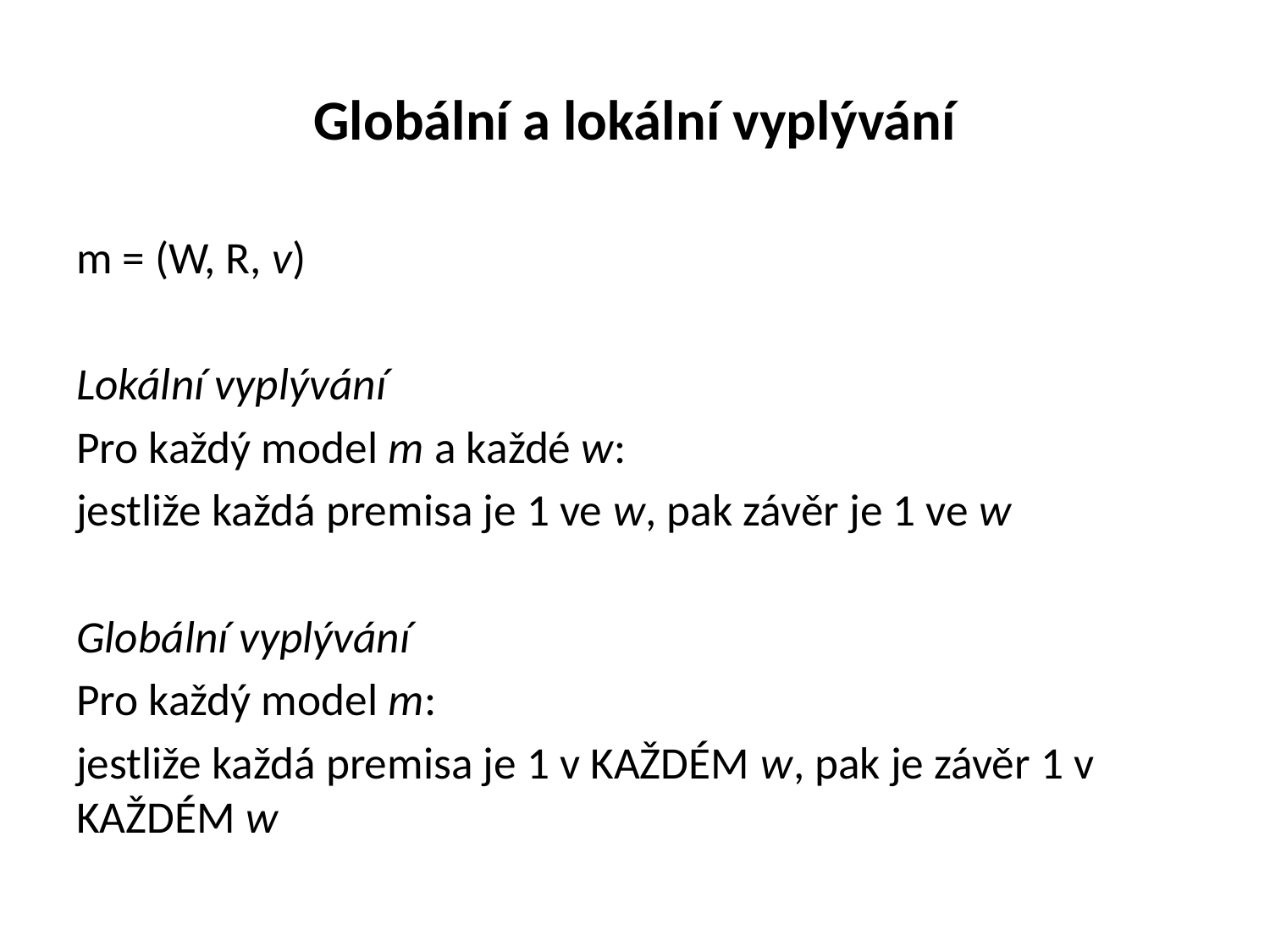

# Globální a lokální vyplývání
m = (W, R, v)

Lokální vyplývání
Pro každý model m a každé w:
jestliže každá premisa je 1 ve w, pak závěr je 1 ve w

Globální vyplývání
Pro každý model m:
jestliže každá premisa je 1 v KAŽDÉM w, pak je závěr 1 v KAŽDÉM w